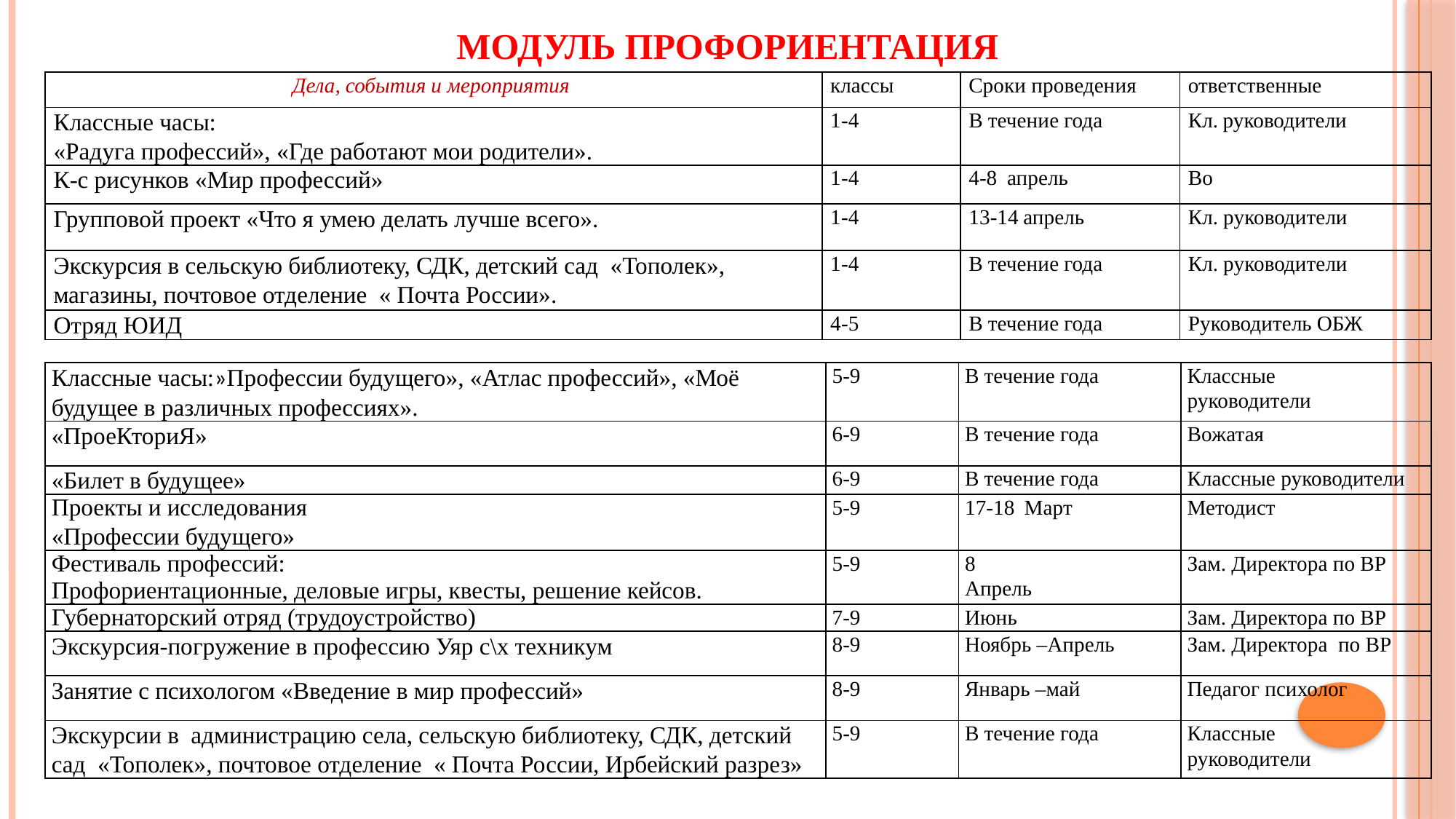

# Модуль профориентация
| Дела, события и мероприятия | классы | Сроки проведения | ответственные |
| --- | --- | --- | --- |
| Классные часы: «Радуга профессий», «Где работают мои родители». | 1-4 | В течение года | Кл. руководители |
| К-с рисунков «Мир профессий» | 1-4 | 4-8 апрель | Во |
| Групповой проект «Что я умею делать лучше всего». | 1-4 | 13-14 апрель | Кл. руководители |
| Экскурсия в сельскую библиотеку, СДК, детский сад «Тополек», магазины, почтовое отделение « Почта России». | 1-4 | В течение года | Кл. руководители |
| Отряд ЮИД | 4-5 | В течение года | Руководитель ОБЖ |
| Классные часы:»Профессии будущего», «Атлас профессий», «Моё будущее в различных профессиях». | 5-9 | В течение года | Классные руководители |
| --- | --- | --- | --- |
| «ПроеКториЯ» | 6-9 | В течение года | Вожатая |
| «Билет в будущее» | 6-9 | В течение года | Классные руководители |
| Проекты и исследования «Профессии будущего» | 5-9 | 17-18 Март | Методист |
| Фестиваль профессий: Профориентационные, деловые игры, квесты, решение кейсов. | 5-9 | 8 Апрель | Зам. Директора по ВР |
| Губернаторский отряд (трудоустройство) | 7-9 | Июнь | Зам. Директора по ВР |
| Экскурсия-погружение в профессию Уяр с\х техникум | 8-9 | Ноябрь –Апрель | Зам. Директора по ВР |
| Занятие с психологом «Введение в мир профессий» | 8-9 | Январь –май | Педагог психолог |
| Экскурсии в администрацию села, сельскую библиотеку, СДК, детский сад «Тополек», почтовое отделение « Почта России, Ирбейский разрез» | 5-9 | В течение года | Классные руководители |